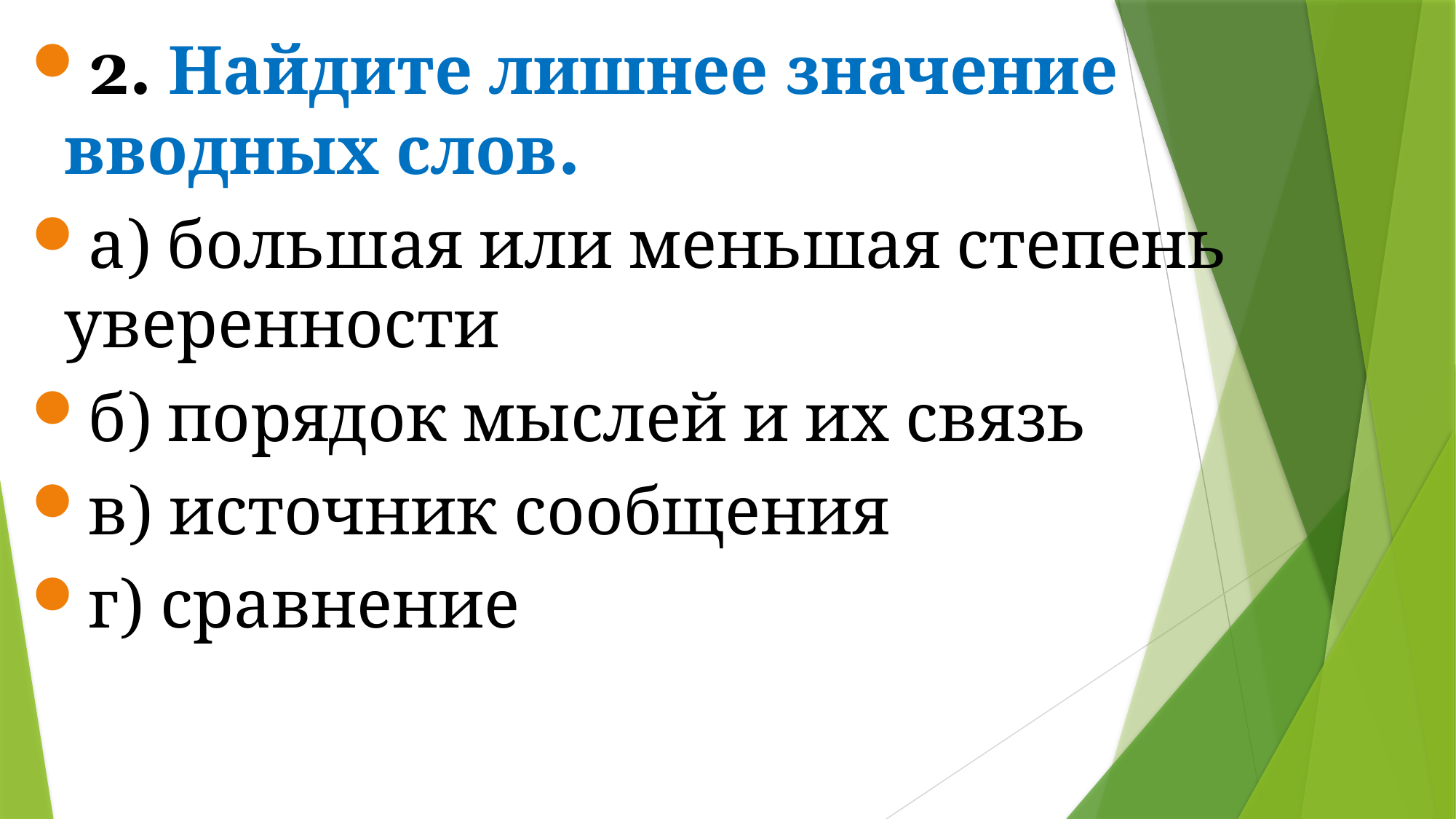

2. Найдите лишнее значение вводных слов.
а) большая или меньшая степень уверенности
б) порядок мыслей и их связь
в) источник сообщения
г) сравнение